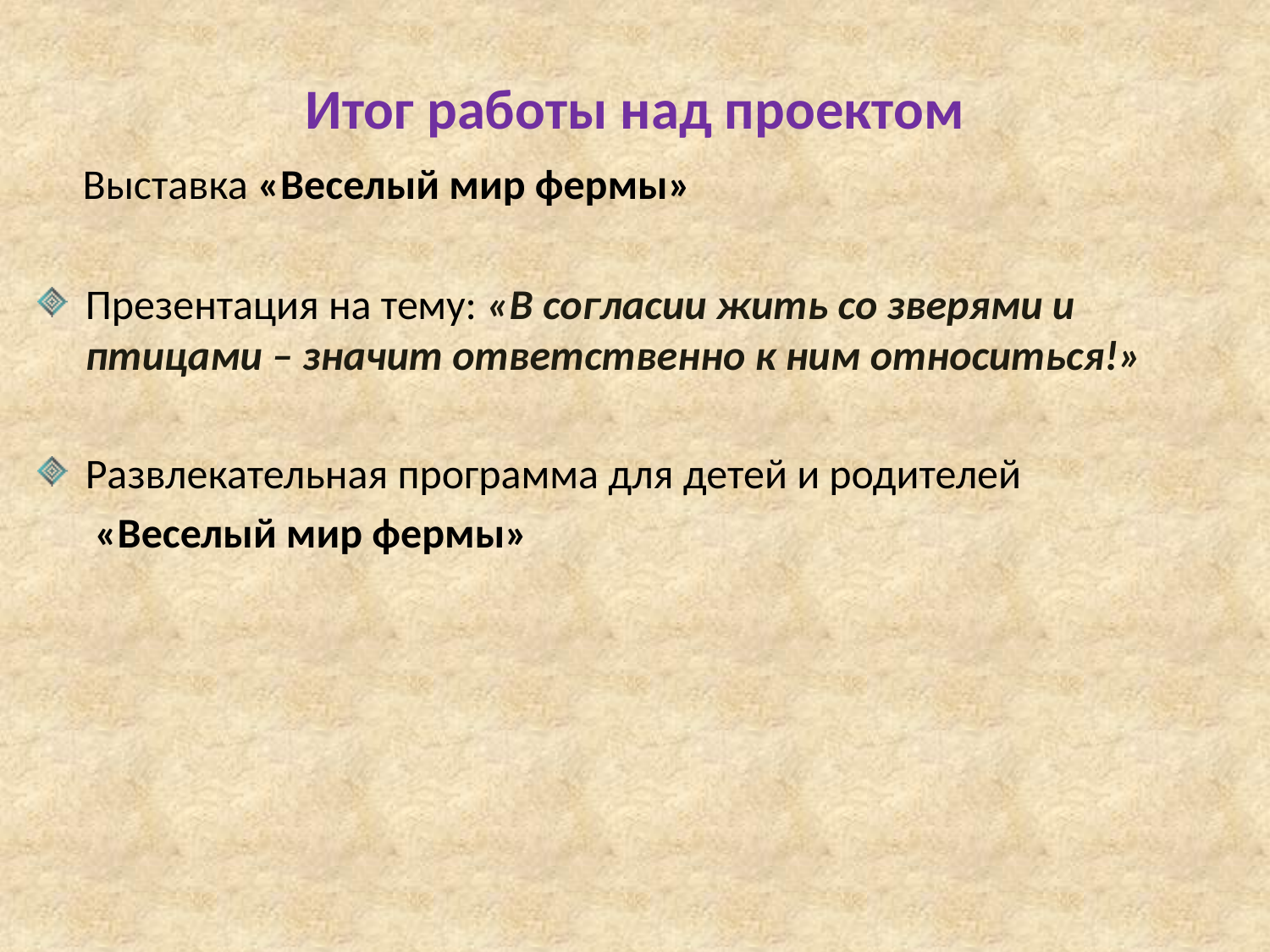

Итог работы над проектом
    Выставка «Веселый мир фермы»

Презентация на тему: «В согласии жить со зверями и птицами – значит ответственно к ним относиться!»

Развлекательная программа для детей и родителей
      «Веселый мир фермы»